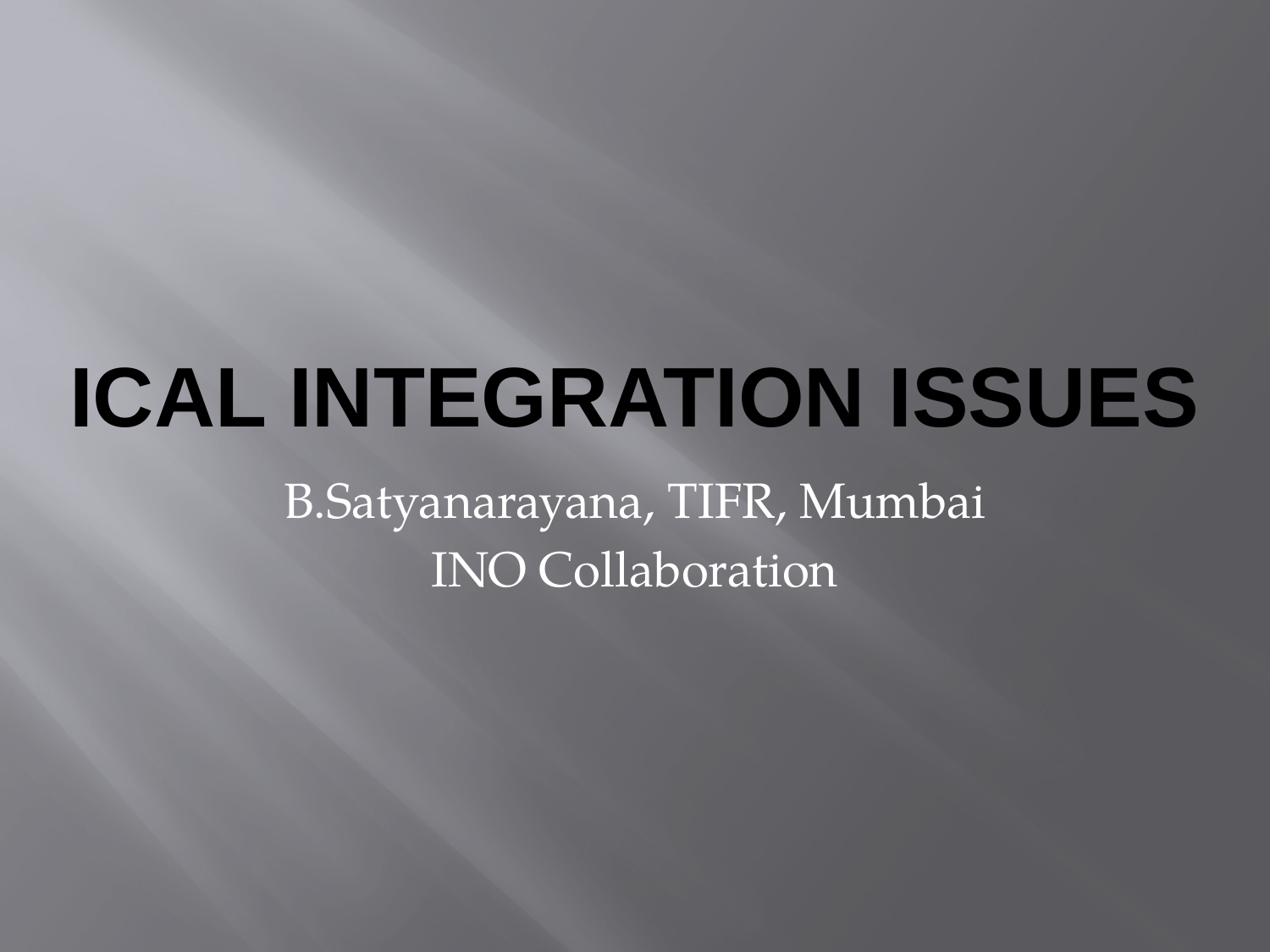

# ICAL Integration Issues
B.Satyanarayana, TIFR, Mumbai
INO Collaboration